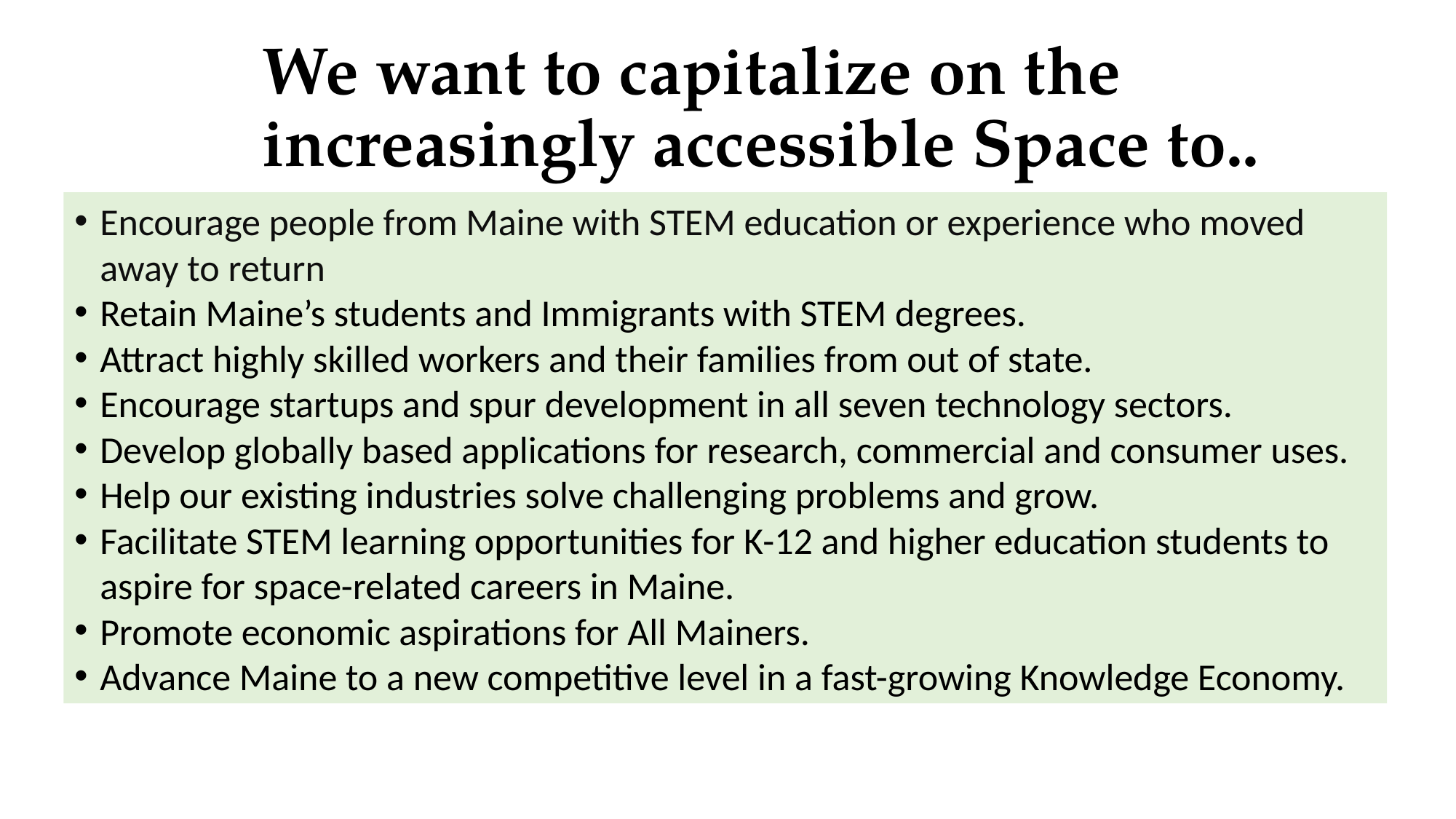

We want to capitalize on the increasingly accessible Space to..
Encourage people from Maine with STEM education or experience who moved away to return
Retain Maine’s students and Immigrants with STEM degrees.
Attract highly skilled workers and their families from out of state.
Encourage startups and spur development in all seven technology sectors.
Develop globally based applications for research, commercial and consumer uses.
Help our existing industries solve challenging problems and grow.
Facilitate STEM learning opportunities for K-12 and higher education students to aspire for space-related careers in Maine.
Promote economic aspirations for All Mainers.
Advance Maine to a new competitive level in a fast-growing Knowledge Economy.